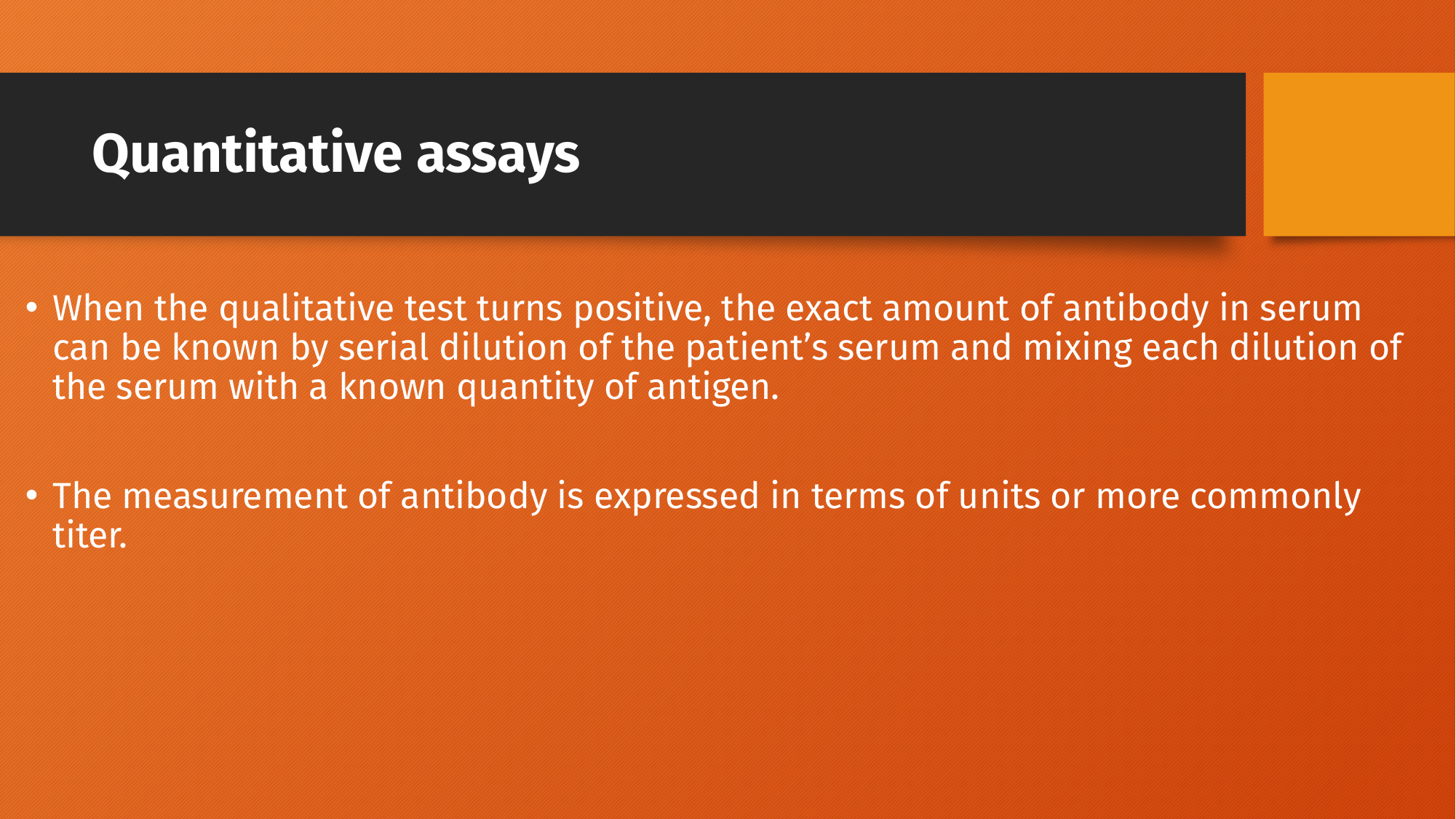

# Quantitative assays
When the qualitative test turns positive, the exact amount of antibody in serum can be known by serial dilution of the patient’s serum and mixing each dilution of the serum with a known quantity of antigen.

The measurement of antibody is expressed in terms of units or more commonly titer.